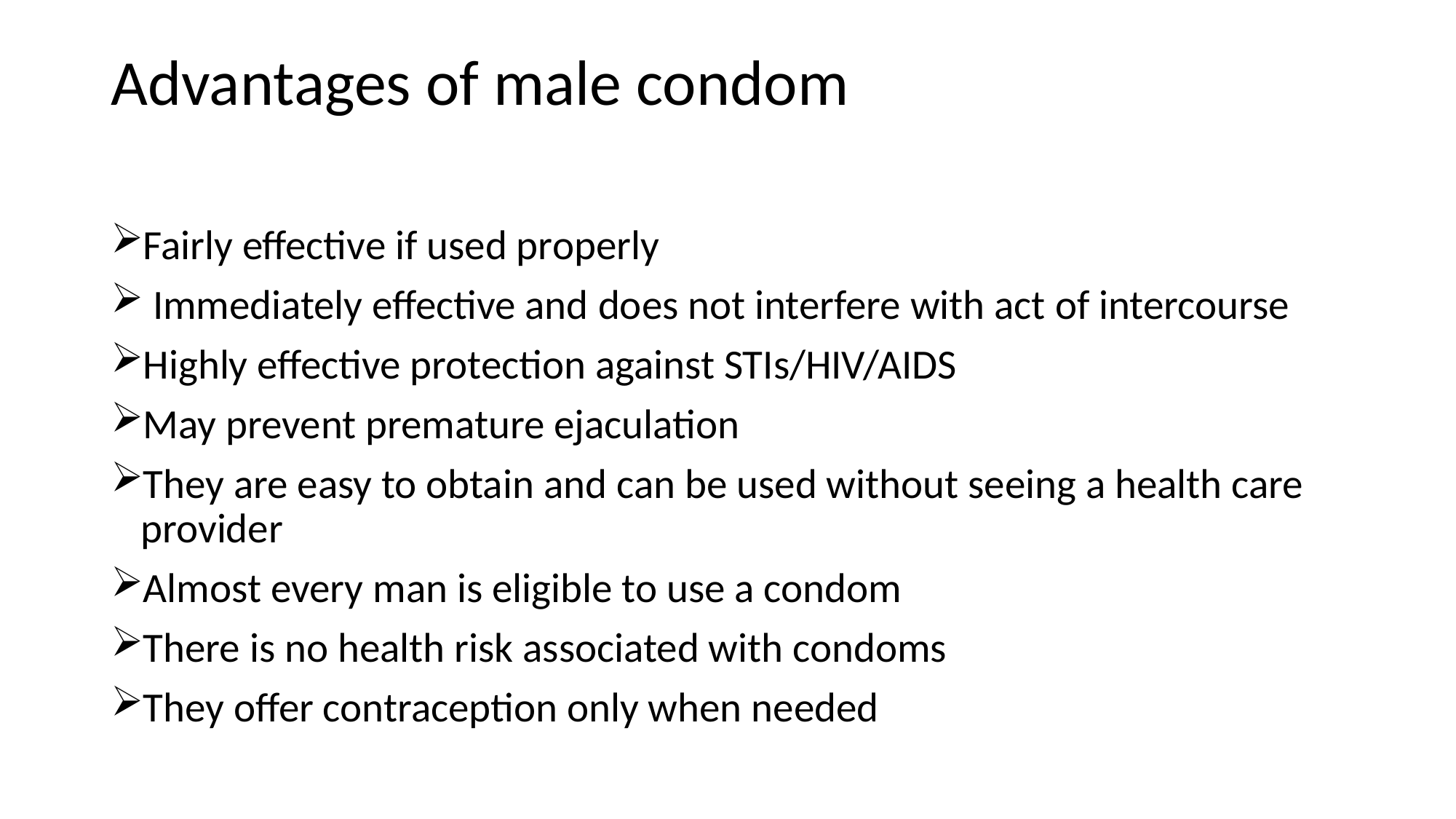

# Advantages of male condom
Fairly effective if used properly
 Immediately effective and does not interfere with act of intercourse
Highly effective protection against STIs/HIV/AIDS
May prevent premature ejaculation
They are easy to obtain and can be used without seeing a health care provider
Almost every man is eligible to use a condom
There is no health risk associated with condoms
They offer contraception only when needed